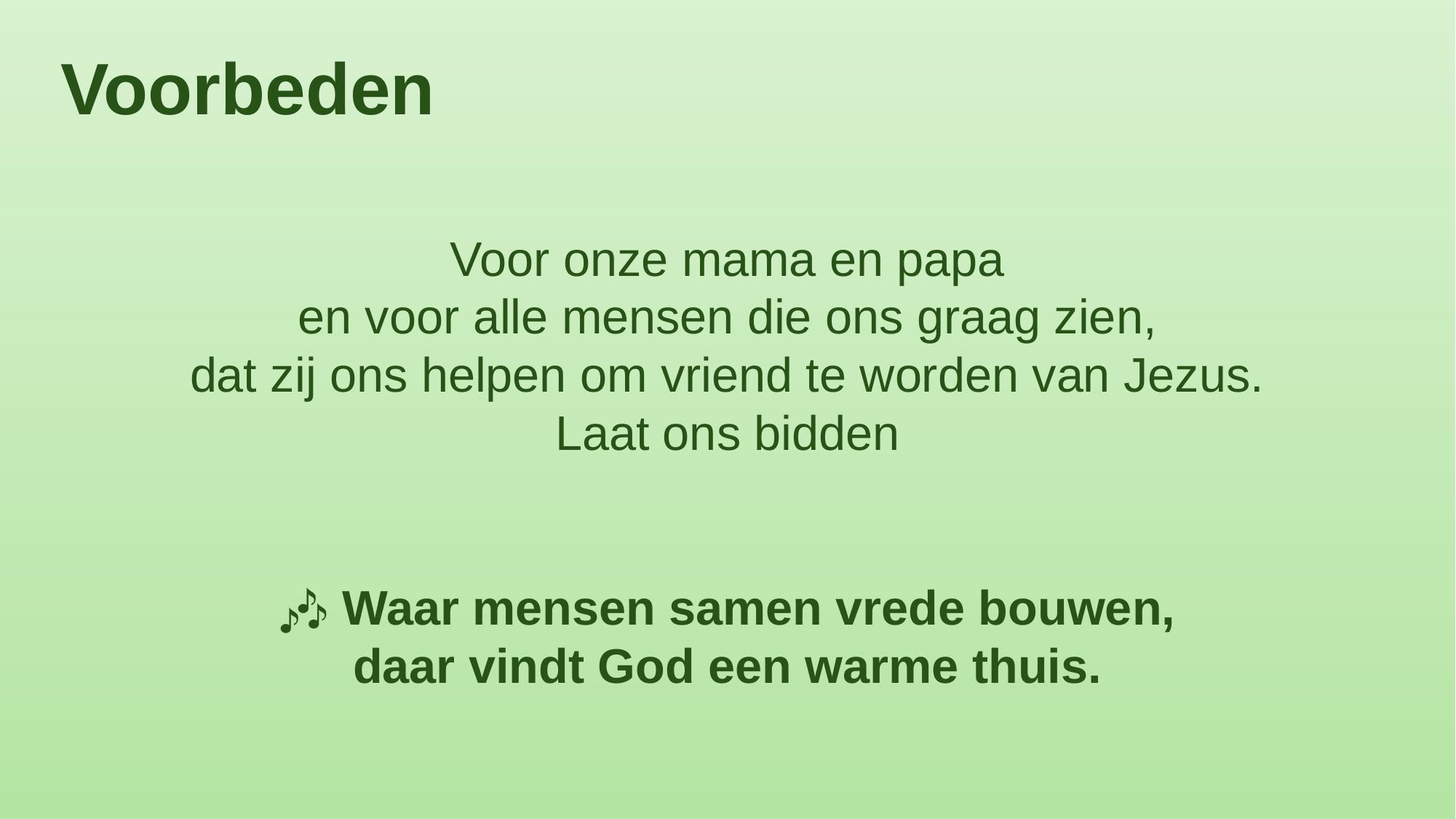

Voorbeden
Voor onze mama en papa
en voor alle mensen die ons graag zien,
dat zij ons helpen om vriend te worden van Jezus.
Laat ons bidden

🎶 Waar mensen samen vrede bouwen,
daar vindt God een warme thuis.